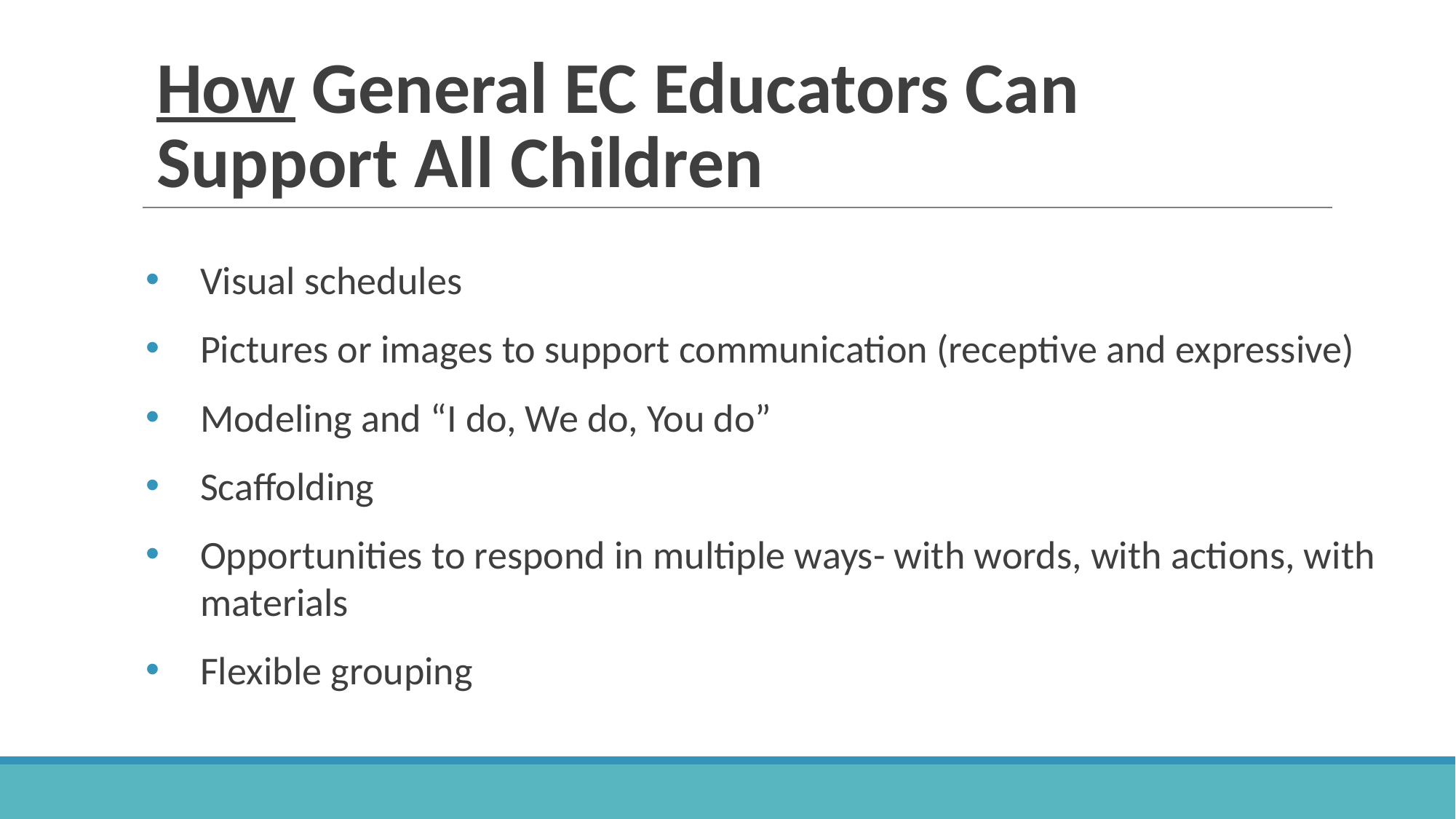

# How General EC Educators Can Support All Children
Visual schedules
Pictures or images to support communication (receptive and expressive)
Modeling and “I do, We do, You do”
Scaffolding
Opportunities to respond in multiple ways- with words, with actions, with materials
Flexible grouping